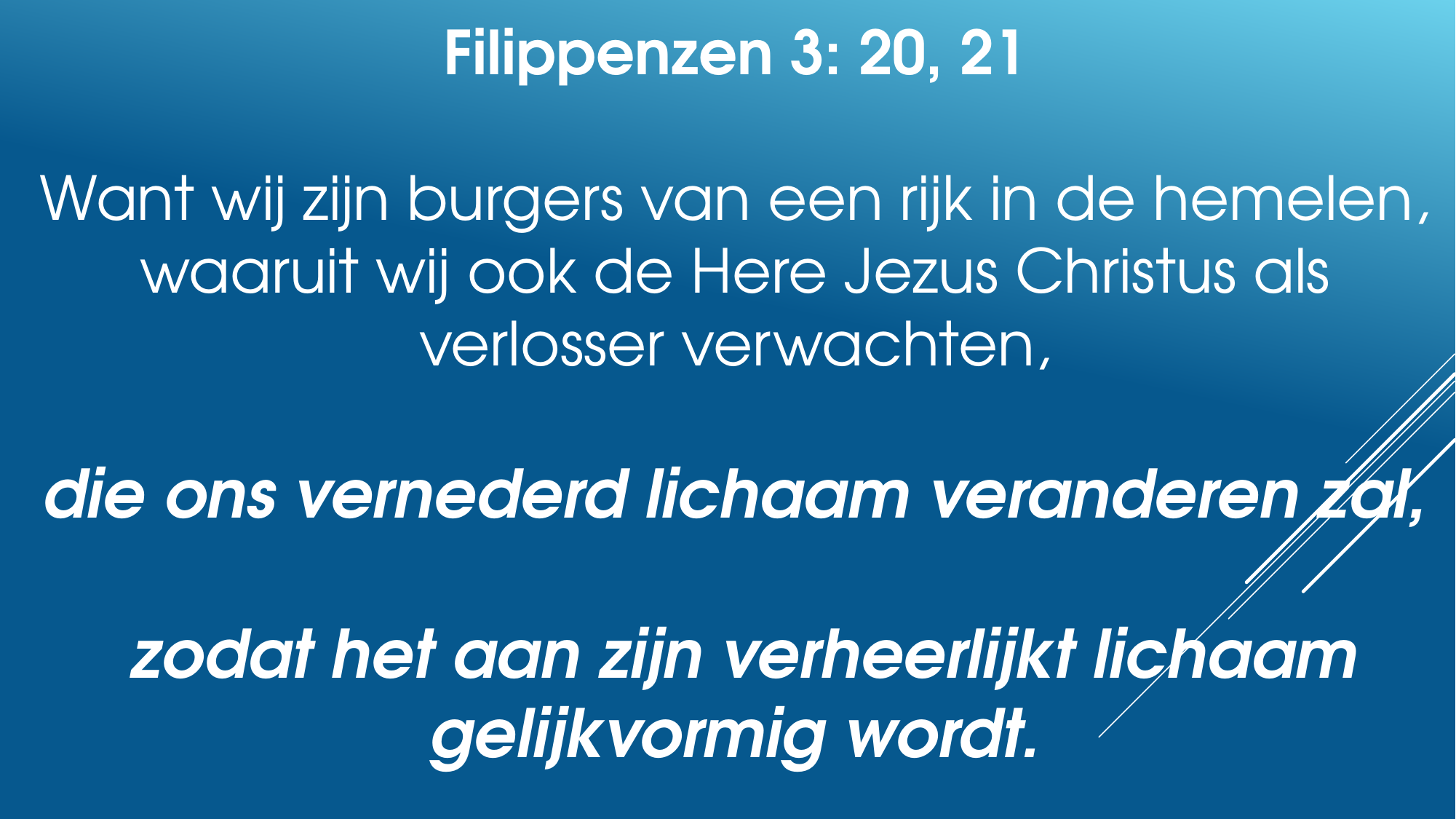

Filippenzen 3: 20, 21

Want wij zijn burgers van een rijk in de hemelen, waaruit wij ook de Here Jezus Christus als verlosser verwachten,

die ons vernederd lichaam veranderen zal,

 zodat het aan zijn verheerlijkt lichaam gelijkvormig wordt.